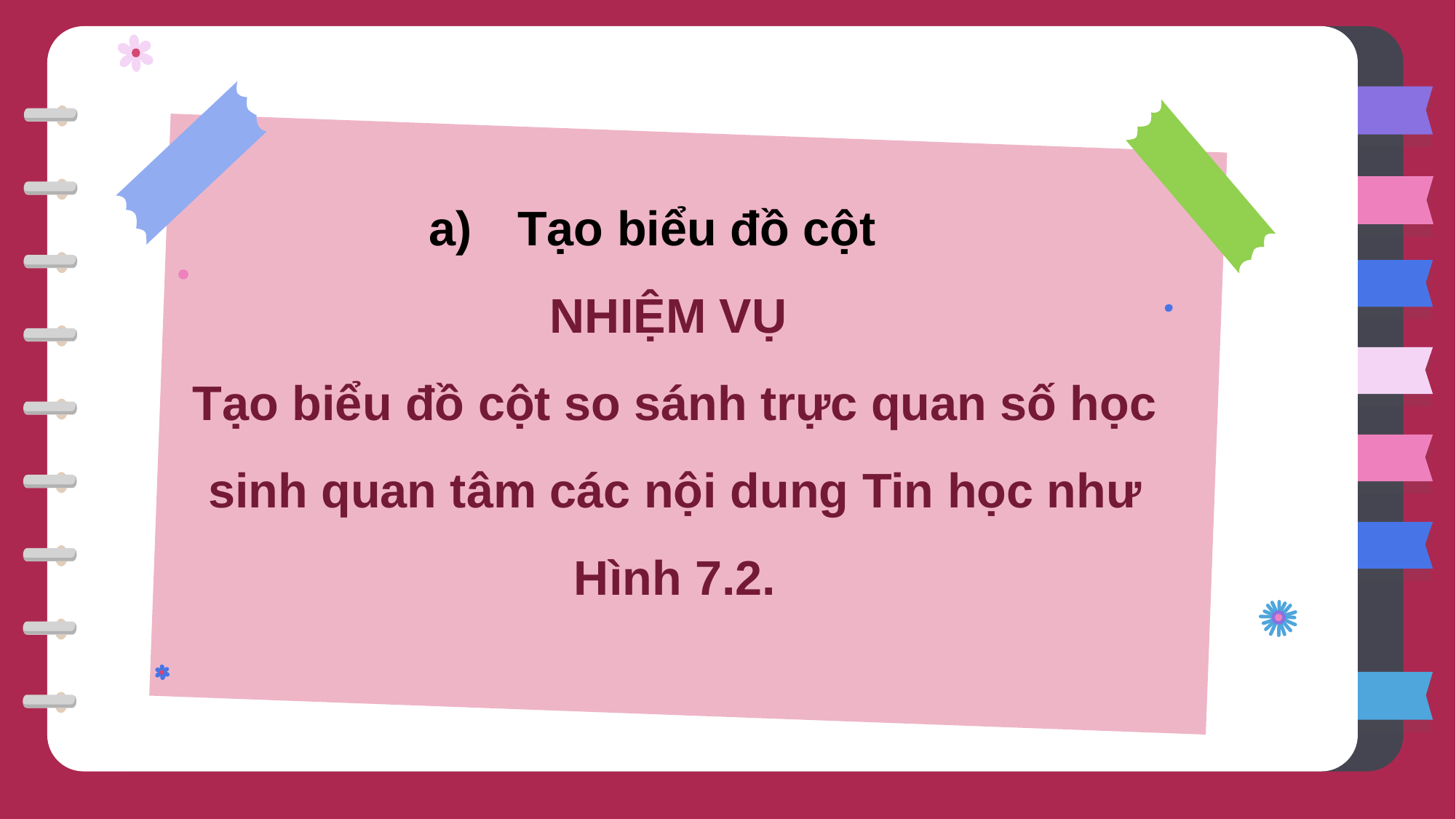

Tạo biểu đồ cột
NHIỆM VỤ
Tạo biểu đồ cột so sánh trực quan số học sinh quan tâm các nội dung Tin học như Hình 7.2.